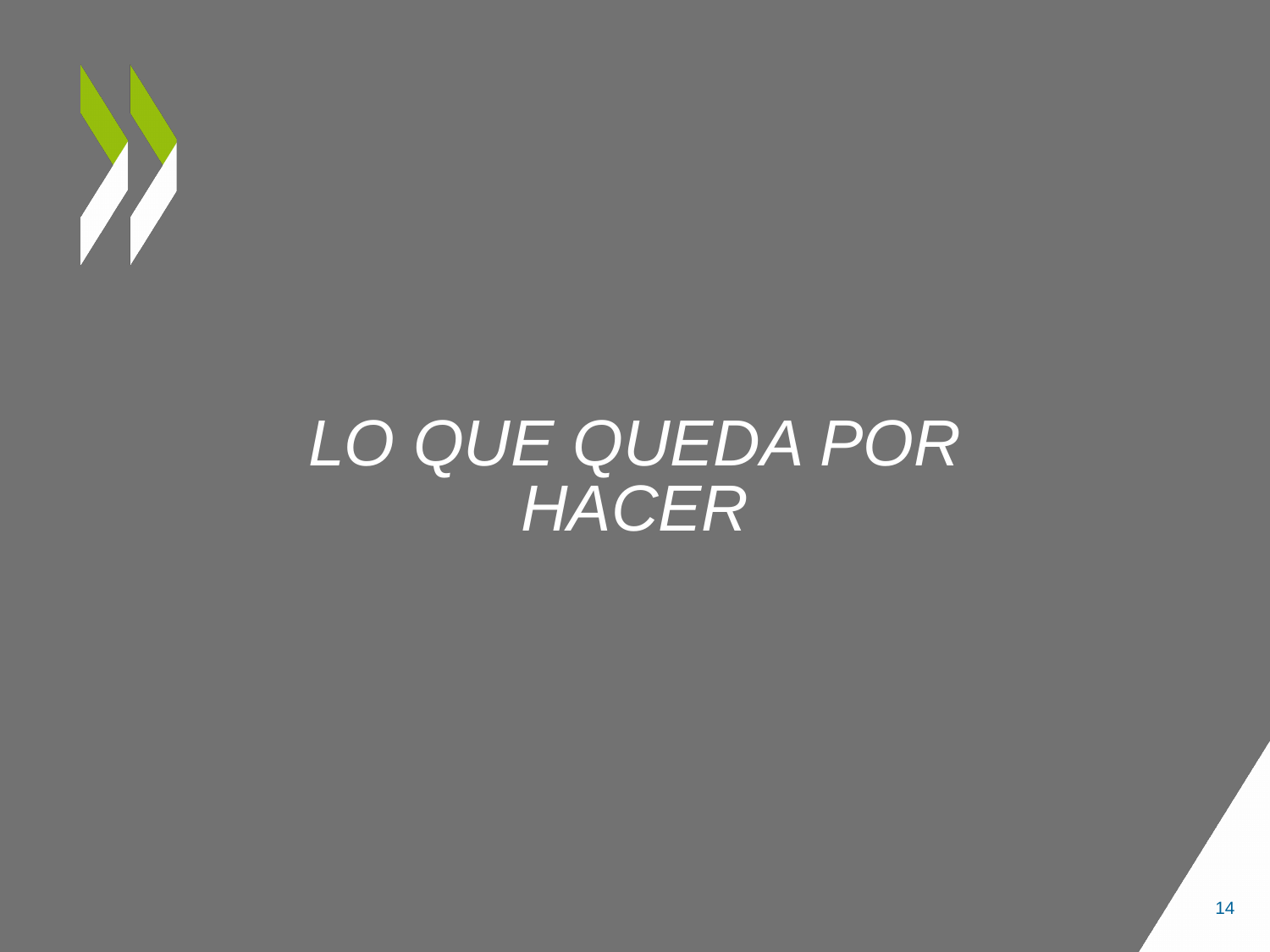

# LO QUE QUEDA POR HACER
14